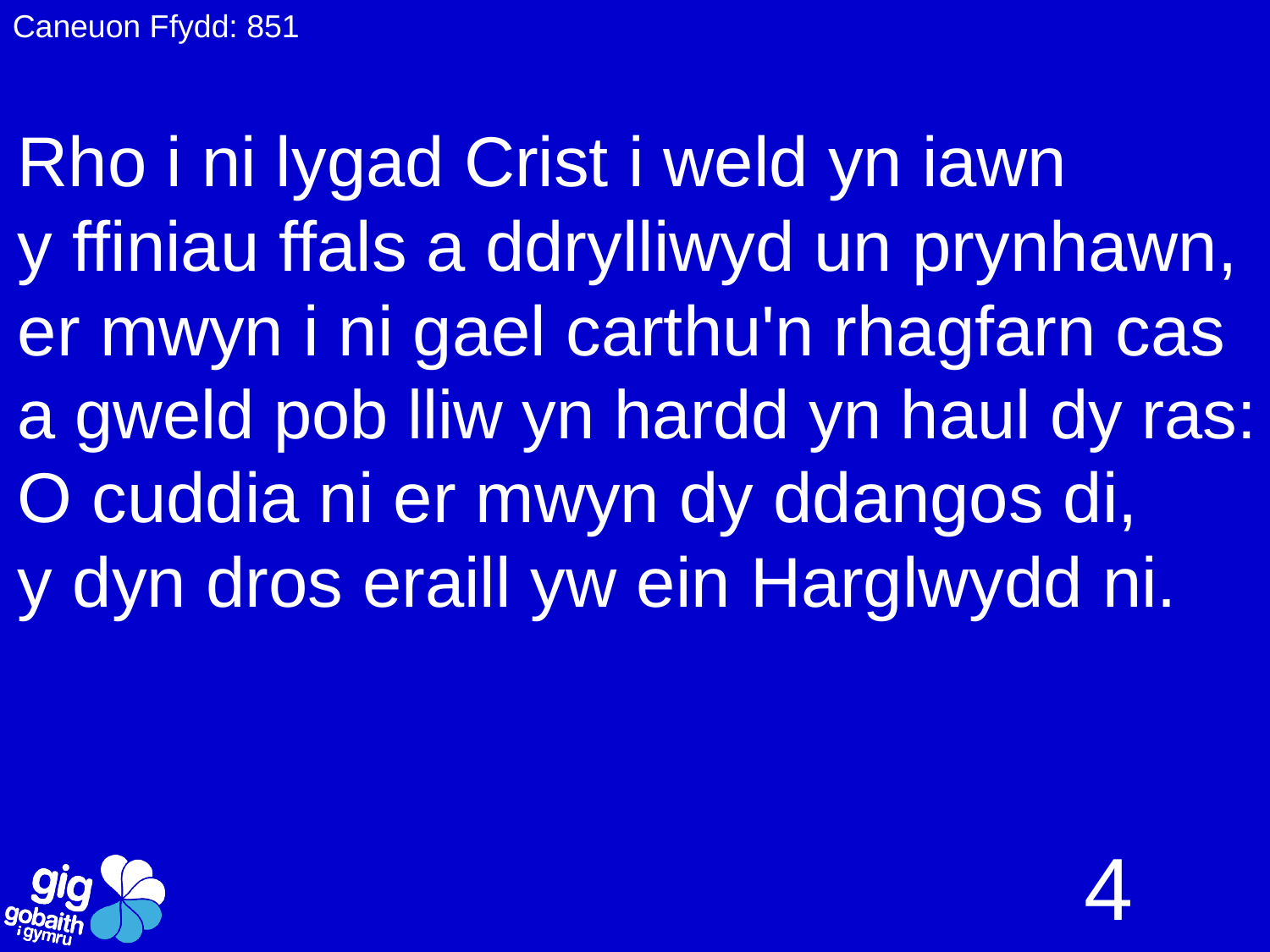

Caneuon Ffydd: 851

Rho i ni lygad Crist i weld yn iawn
y ffiniau ffals a ddrylliwyd un prynhawn,
er mwyn i ni gael carthu'n rhagfarn cas
a gweld pob lliw yn hardd yn haul dy ras:
O cuddia ni er mwyn dy ddangos di,
y dyn dros eraill yw ein Harglwydd ni.
4